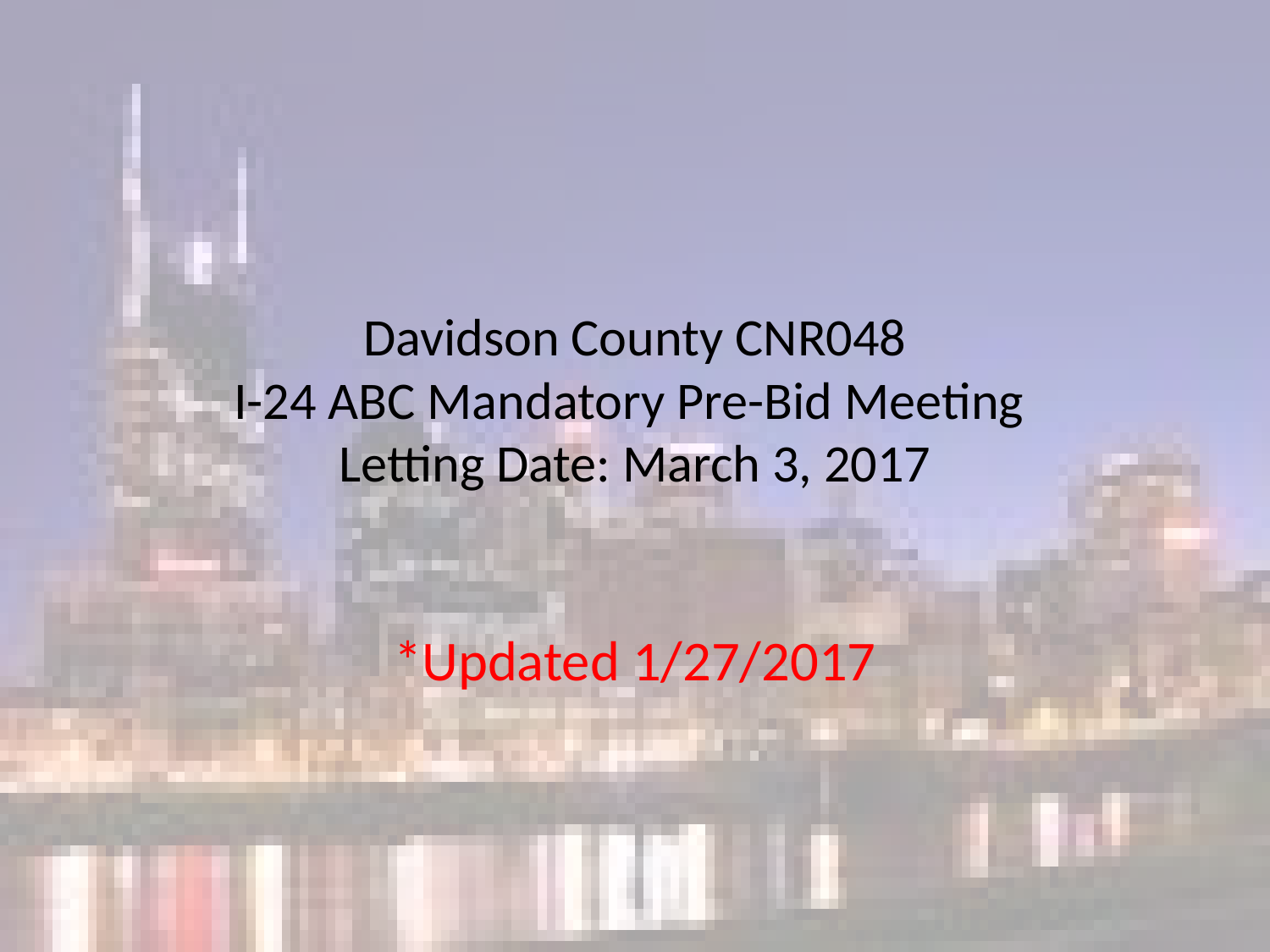

# Davidson County CNR048 I-24 ABC Mandatory Pre-Bid Meeting Letting Date: March 3, 2017

*Updated 1/27/2017